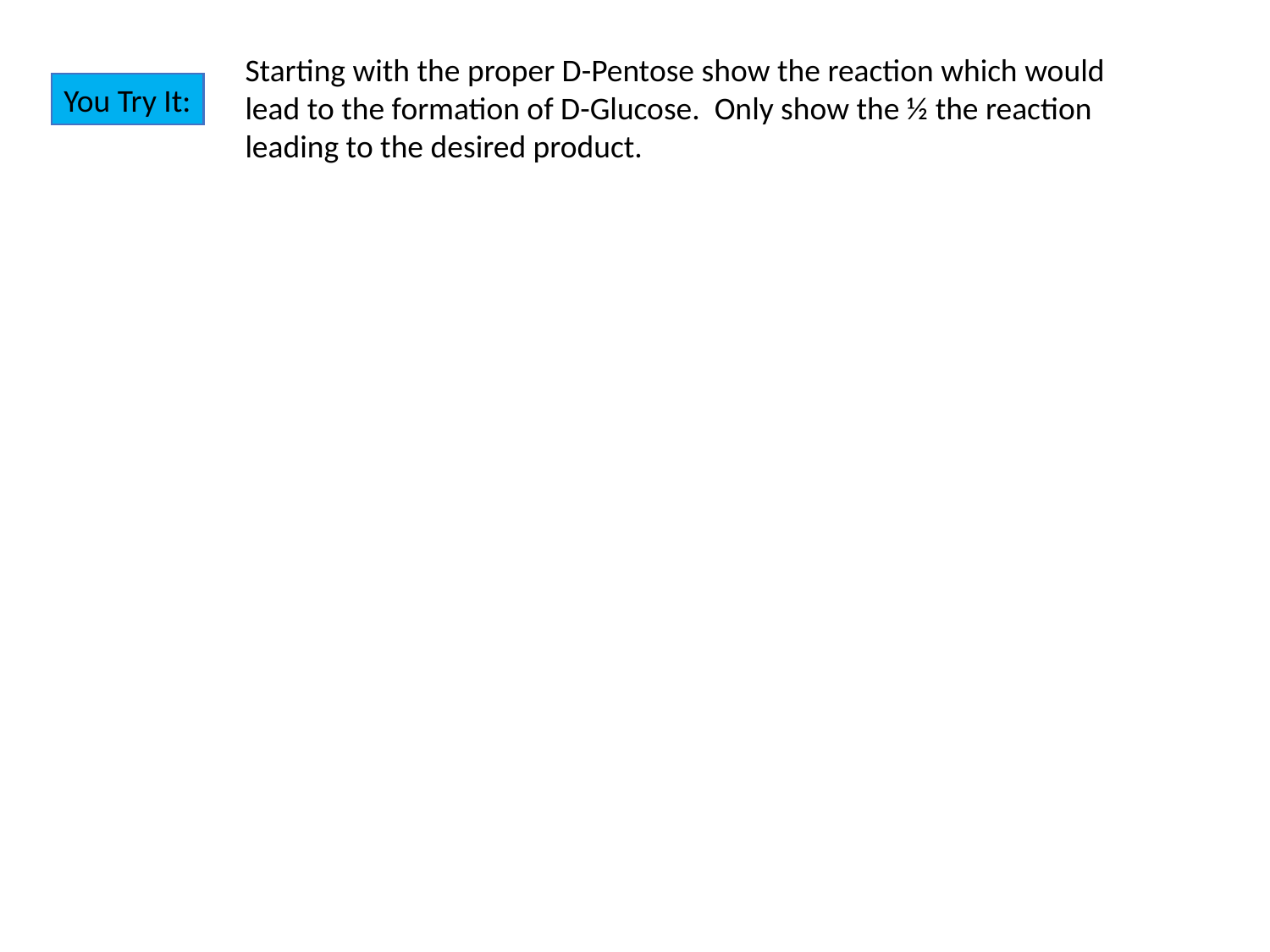

Starting with the proper D-Pentose show the reaction which would lead to the formation of D-Glucose.  Only show the ½ the reaction leading to the desired product.
You Try It: